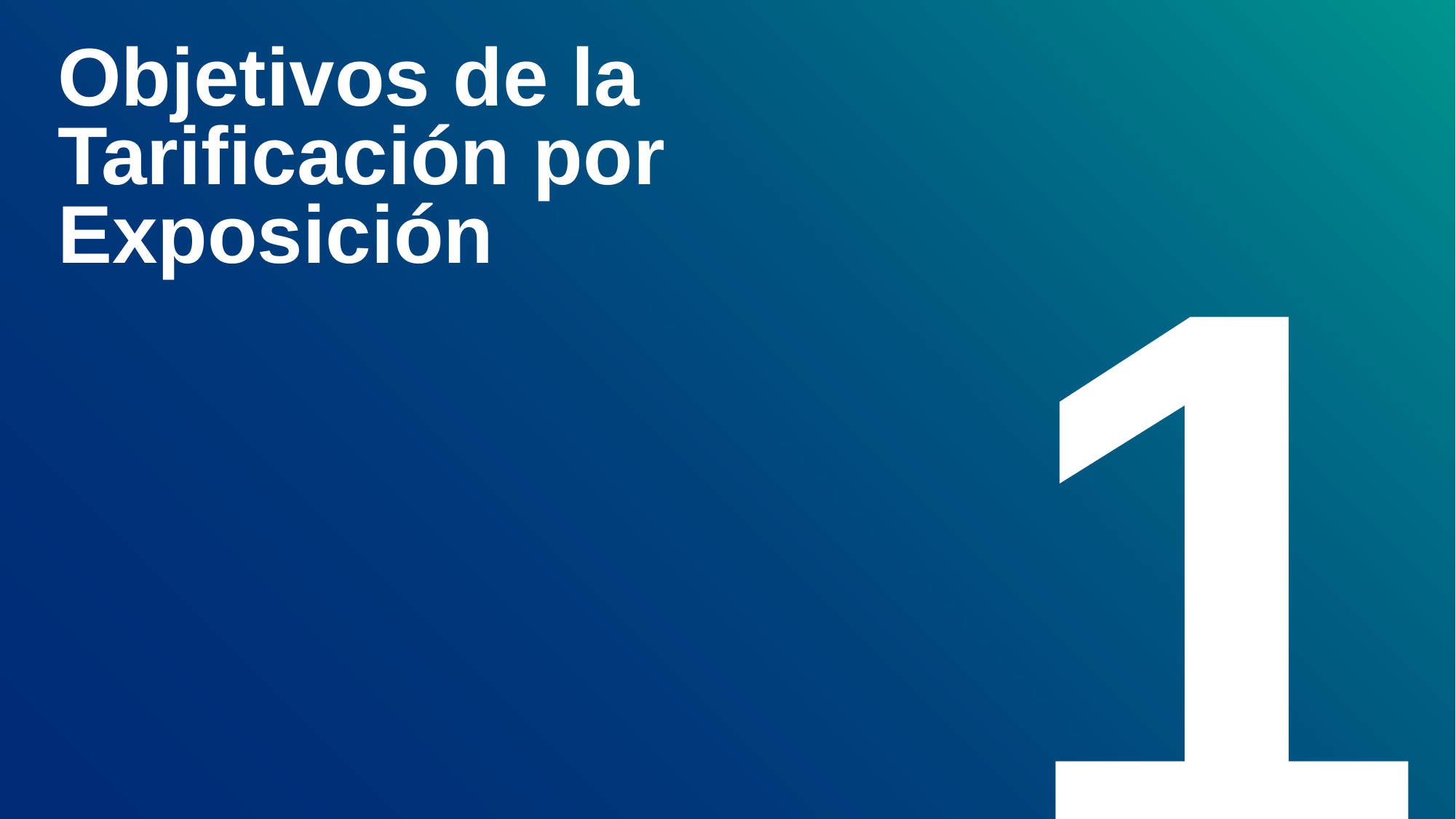

# Objetivos de la Tarificación por Exposición
1